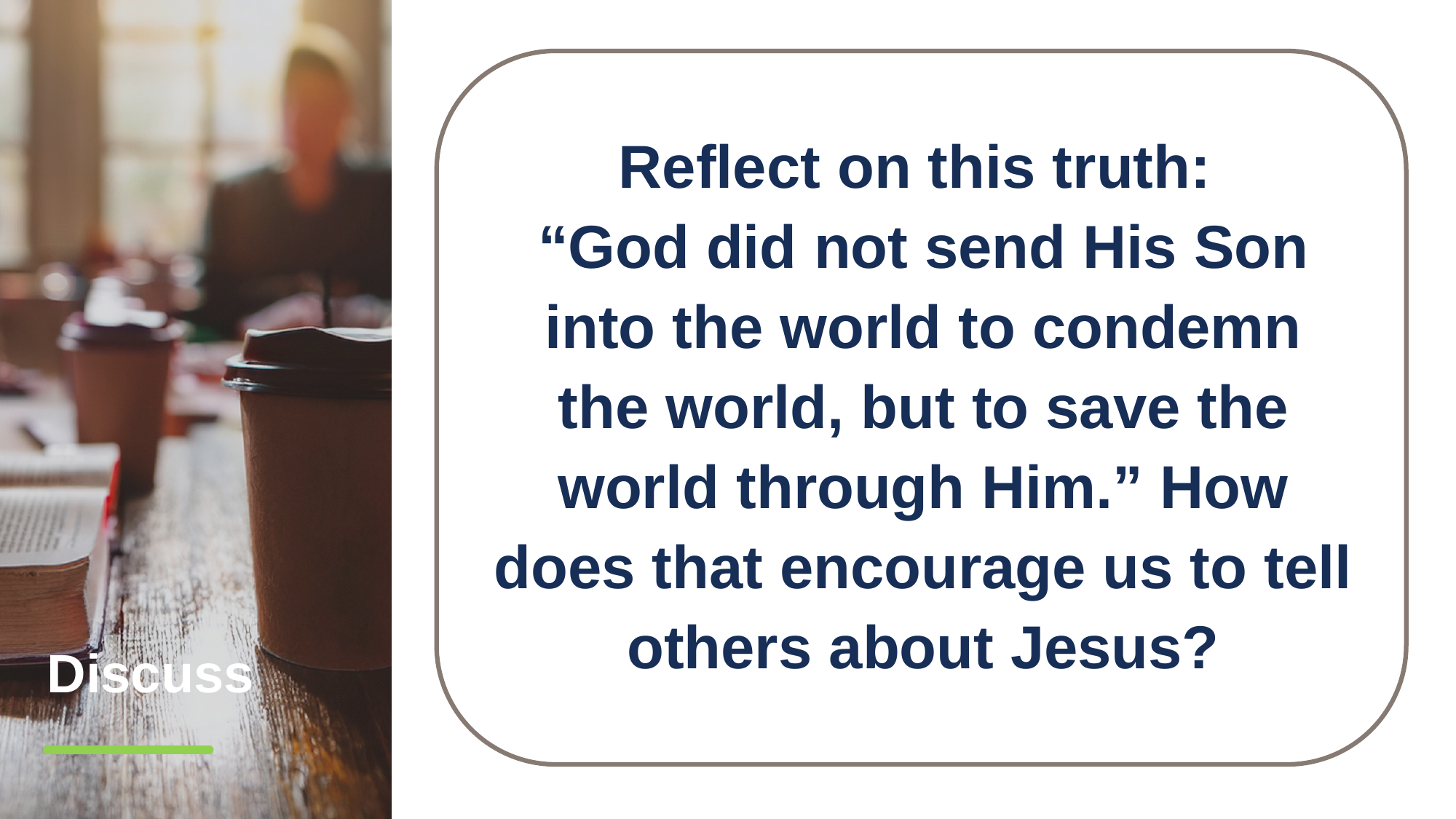

Reflect on this truth:
“God did not send His Son into the world to condemn the world, but to save the world through Him.” How does that encourage us to tell others about Jesus?
# Discuss